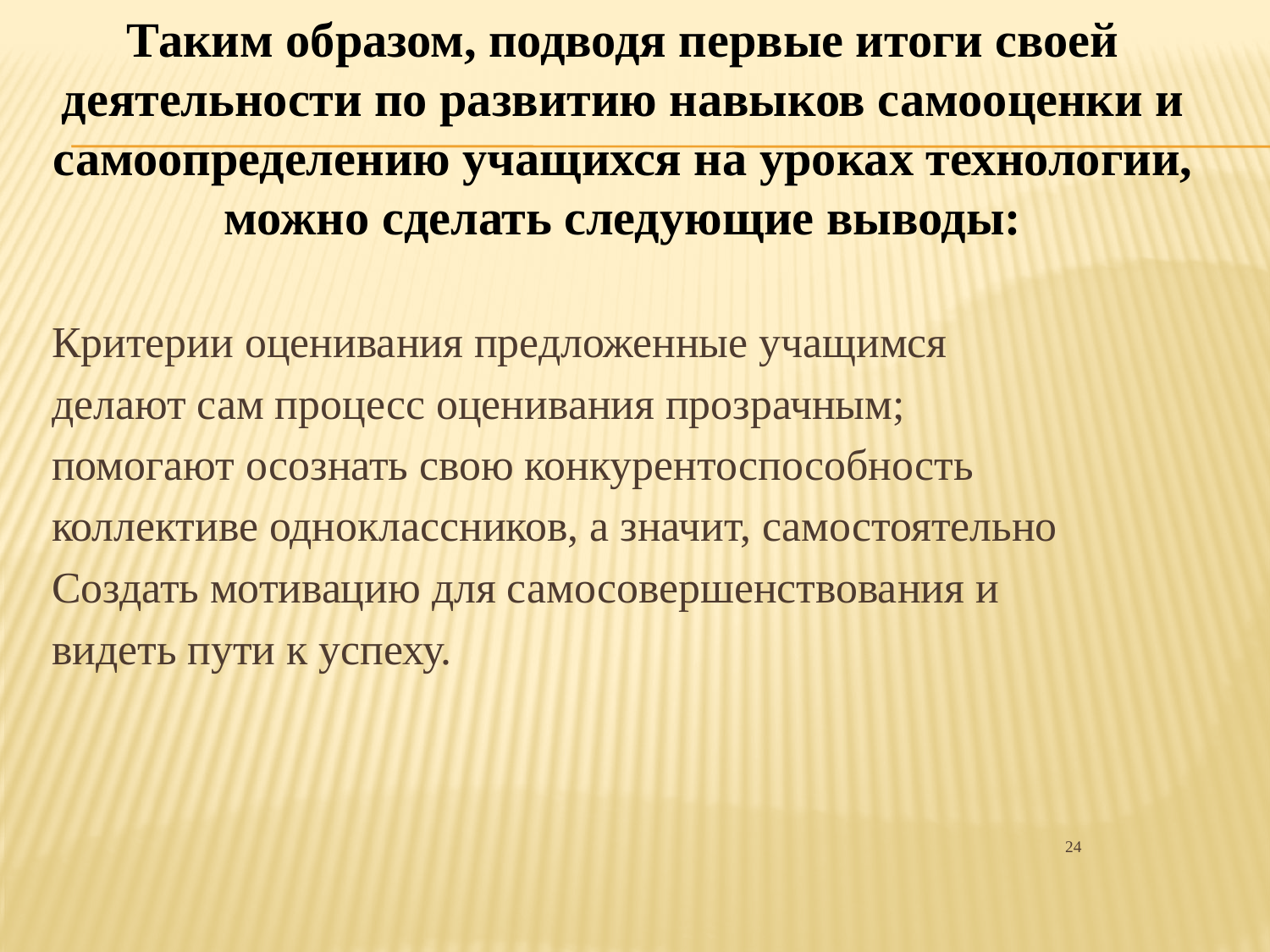

# Таким образом, подводя первые итоги своей деятельности по развитию навыков самооценки и самоопределению учащихся на уроках технологии, можно сделать следующие выводы:

Критерии оценивания предложенные учащимся
делают сам процесс оценивания прозрачным;
помогают осознать свою конкурентоспособность
коллективе одноклассников, а значит, самостоятельно
Создать мотивацию для самосовершенствования и
видеть пути к успеху.

                                                                                                                                                                                                                                                            24